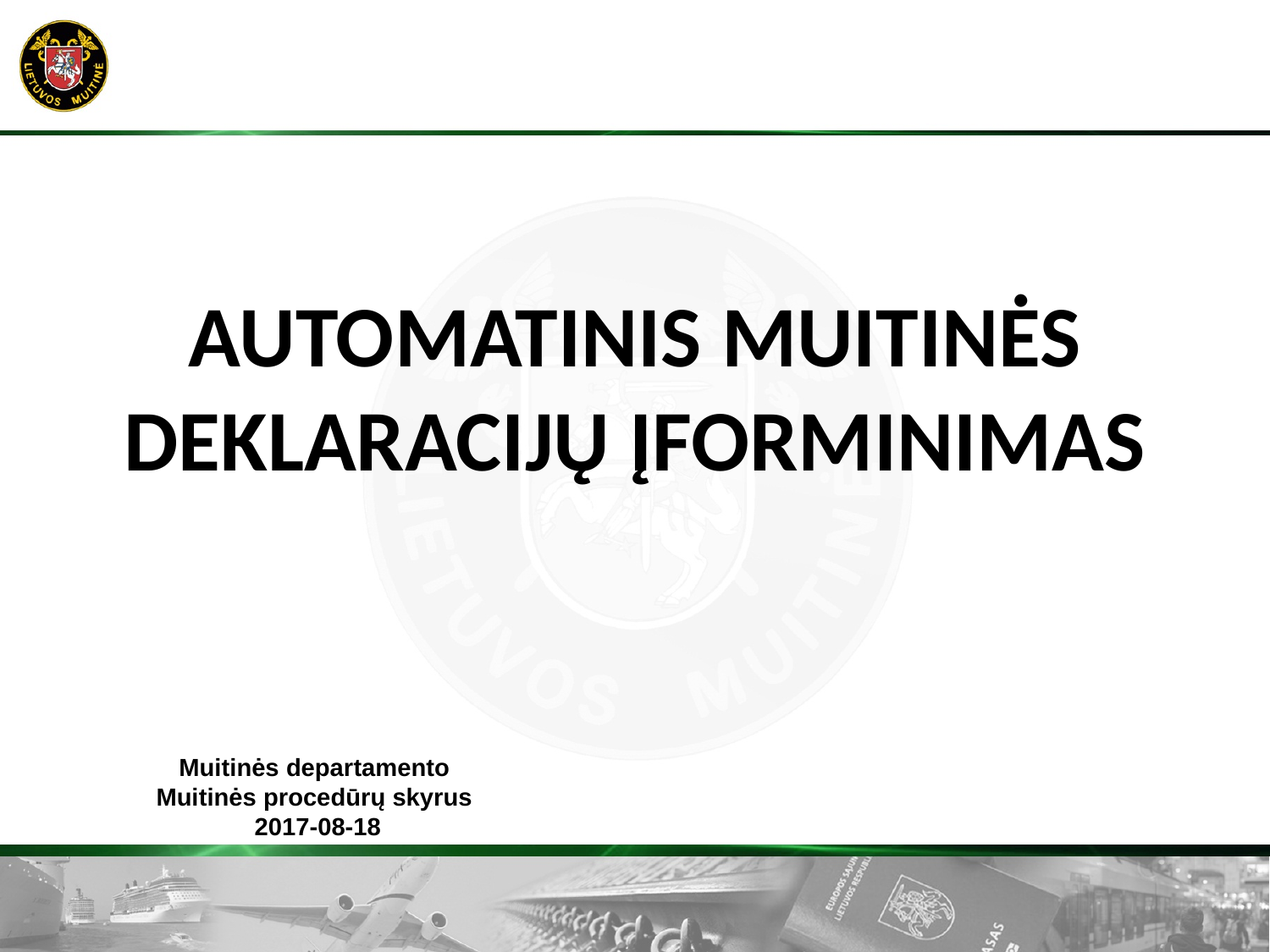

# AUTOMATINIS MUITINĖS DEKLARACIJŲ ĮFORMINIMAS
Muitinės departamento
Muitinės procedūrų skyrus
2017-08-18